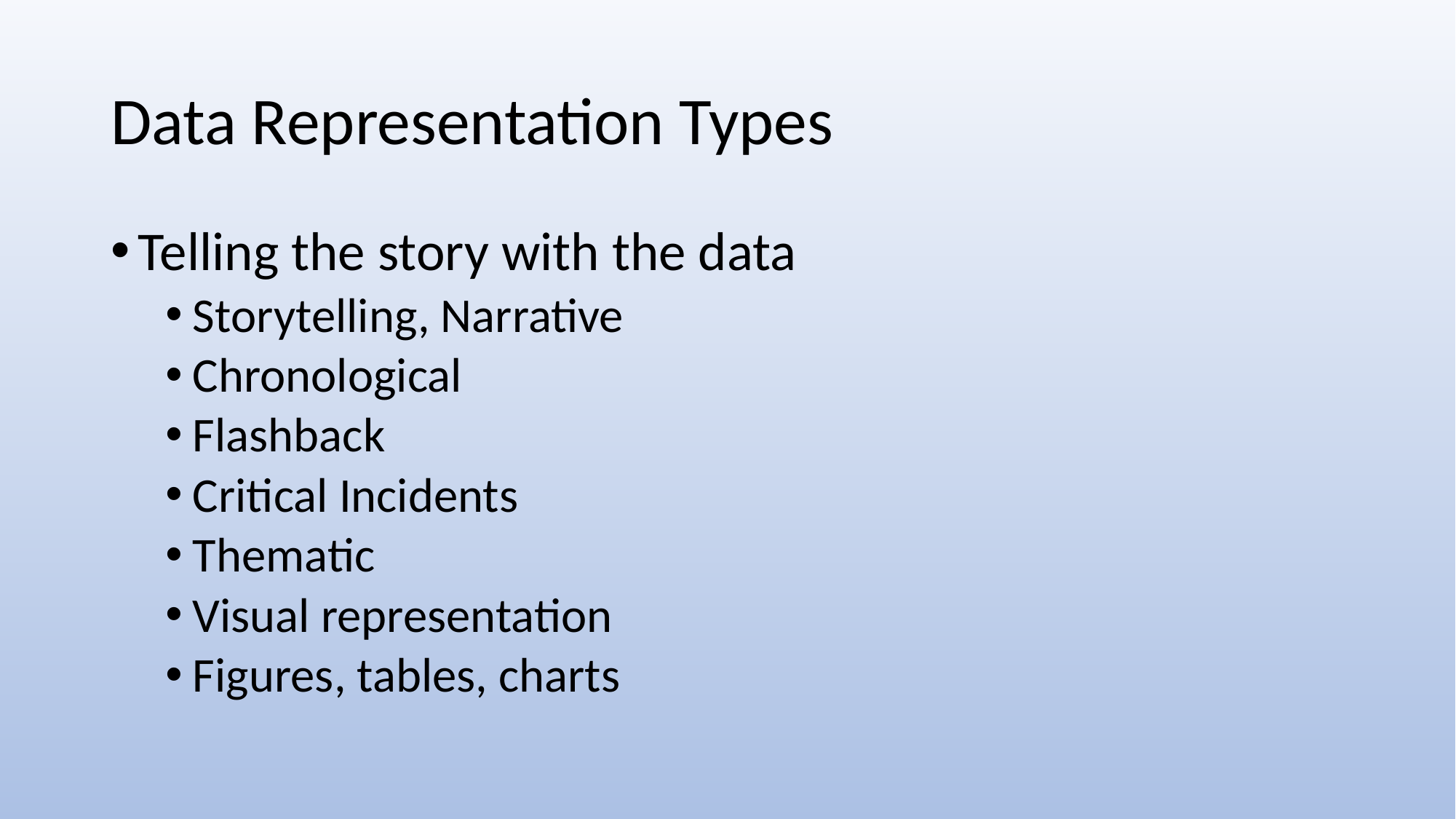

# Data Representation Types
Telling the story with the data
Storytelling, Narrative
Chronological
Flashback
Critical Incidents
Thematic
Visual representation
Figures, tables, charts